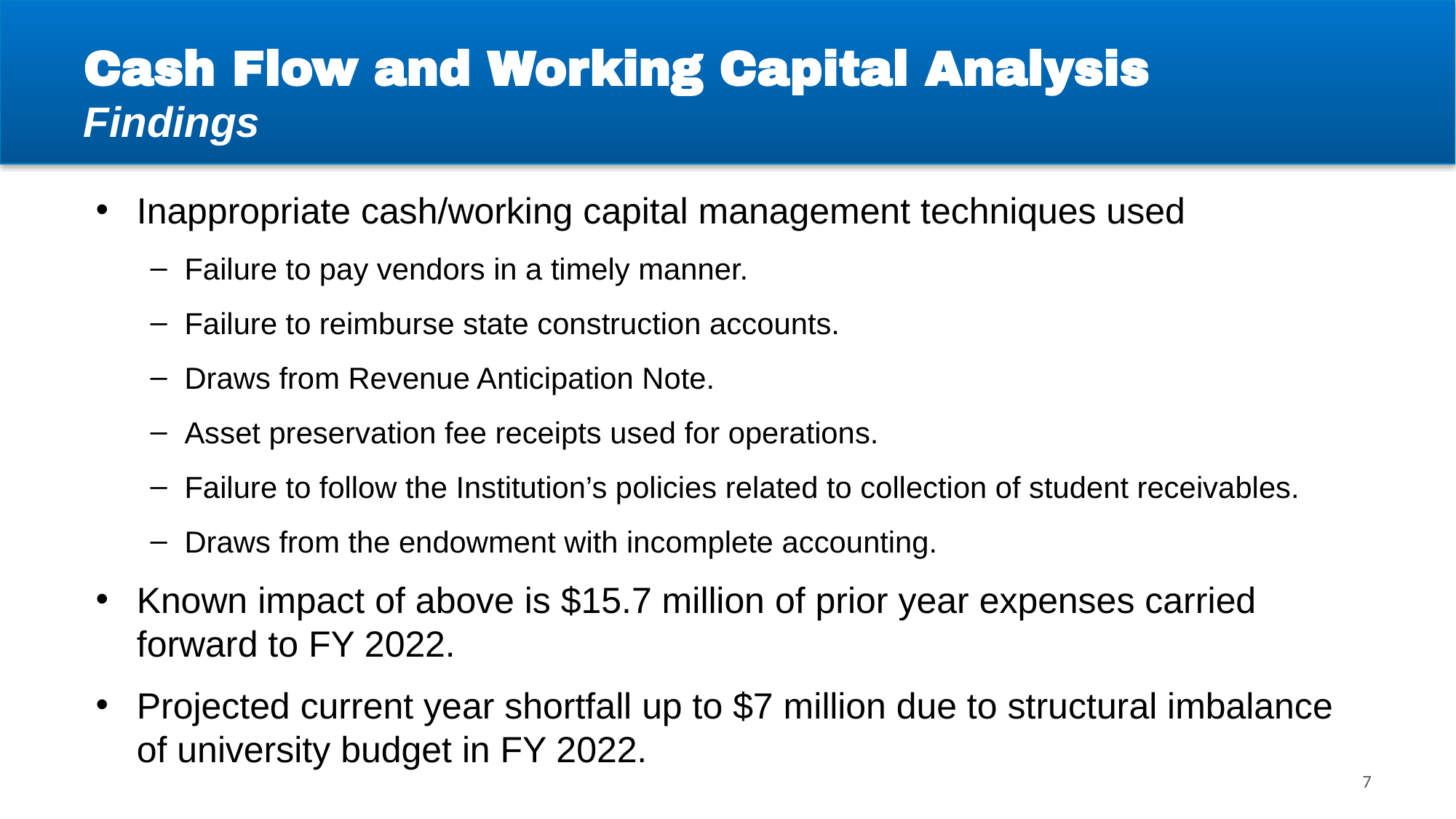

# Cash Flow and Working Capital Analysis Findings
Inappropriate cash/working capital management techniques used
Failure to pay vendors in a timely manner.
Failure to reimburse state construction accounts.
Draws from Revenue Anticipation Note.
Asset preservation fee receipts used for operations.
Failure to follow the Institution’s policies related to collection of student receivables.
Draws from the endowment with incomplete accounting.
Known impact of above is $15.7 million of prior year expenses carried forward to FY 2022.
Projected current year shortfall up to $7 million due to structural imbalance of university budget in FY 2022.
7